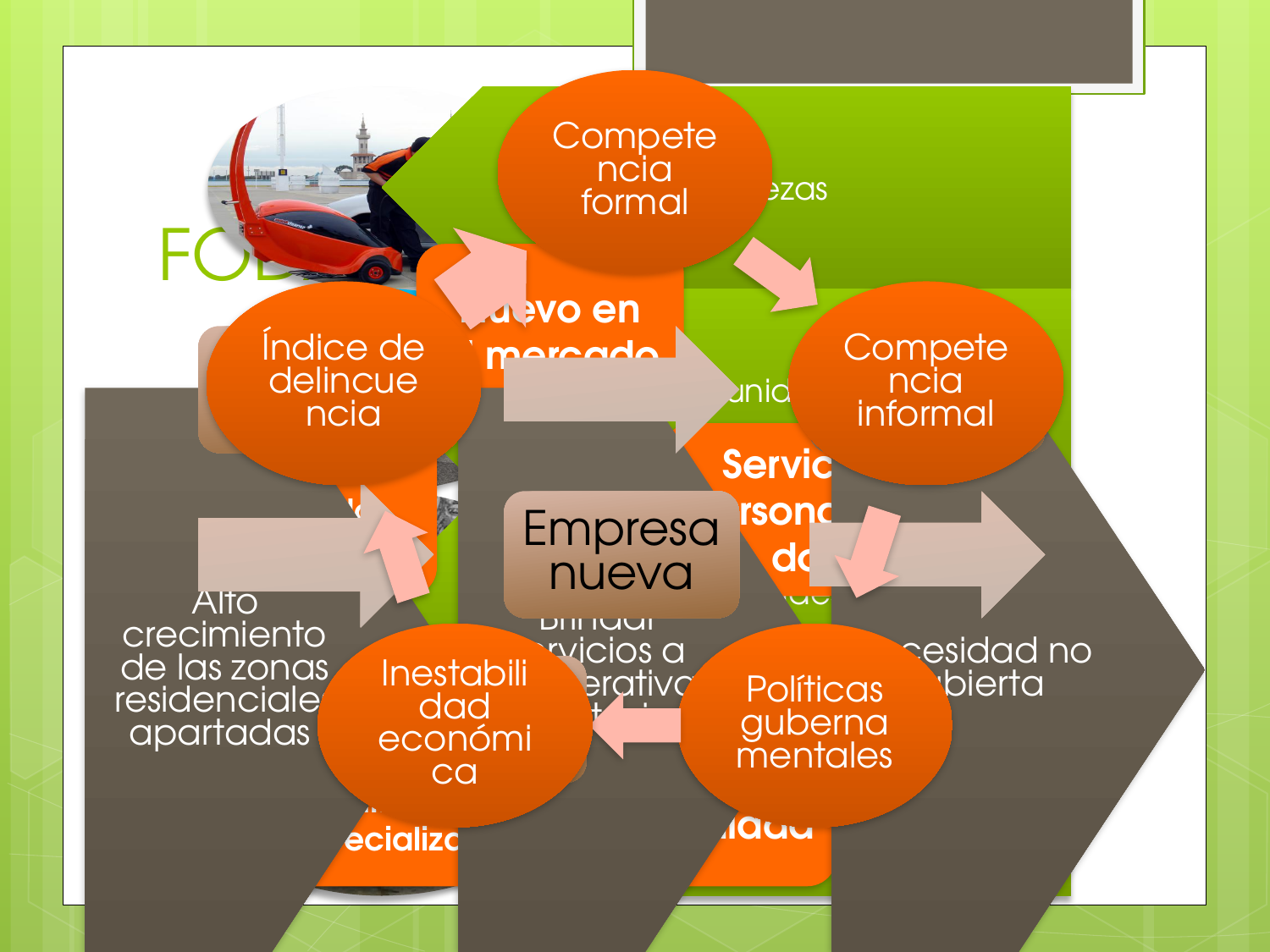

Competencia formal
Fortalezas
Oportunidades
Amenazas
Debilidades
# FODA
Valor agregado: asesoramiento
Precio
Alto crecimiento de las zonas residenciales apartadas